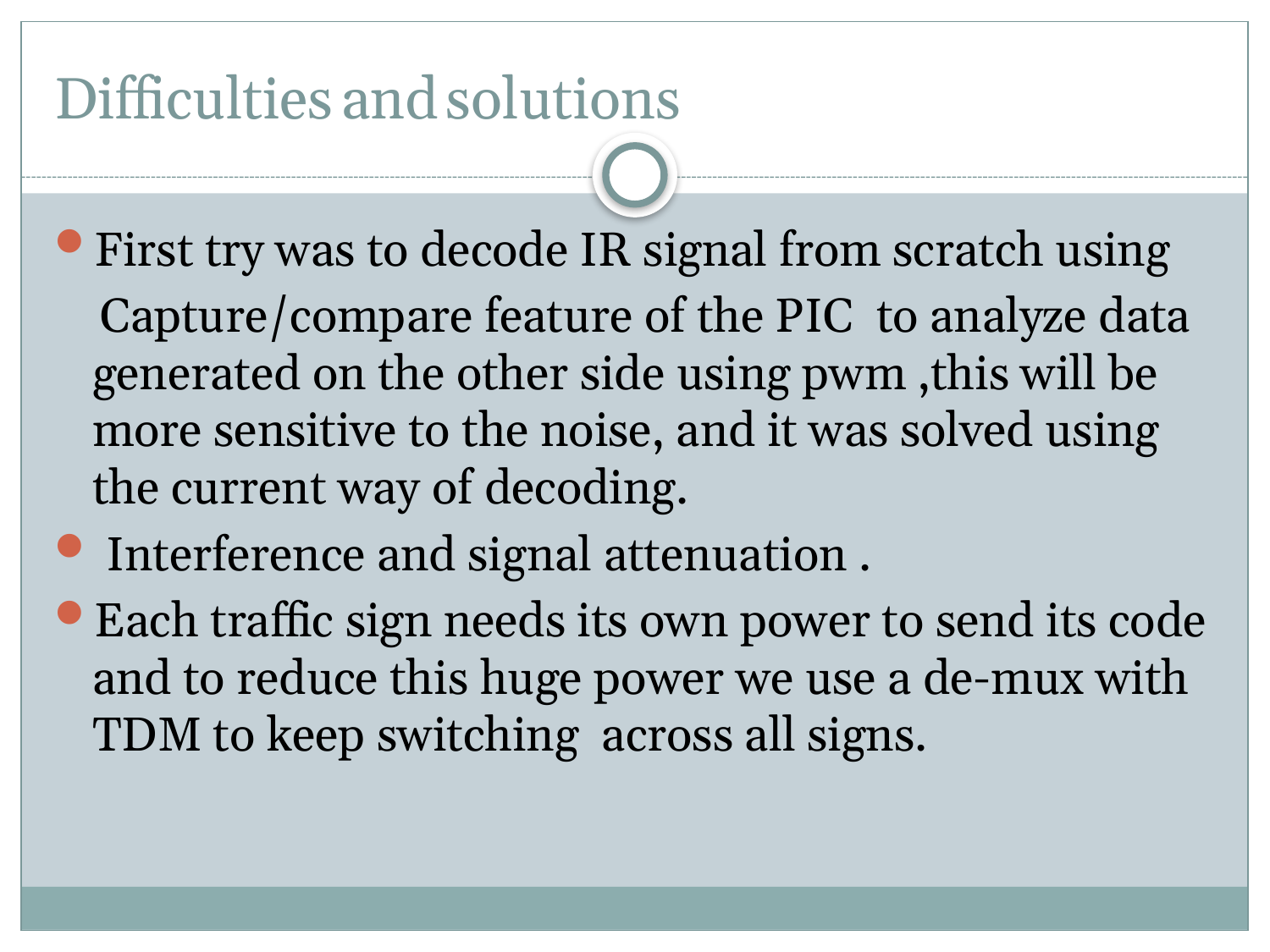

# Difficulties and solutions
First try was to decode IR signal from scratch using
    Capture/compare feature of the PIC  to analyze data generated on the other side using pwm ,this will be more sensitive to the noise, and it was solved using  the current way of decoding.
 Interference and signal attenuation .
Each traffic sign needs its own power to send its code and to reduce this huge power we use a de-mux with TDM to keep switching  across all signs.